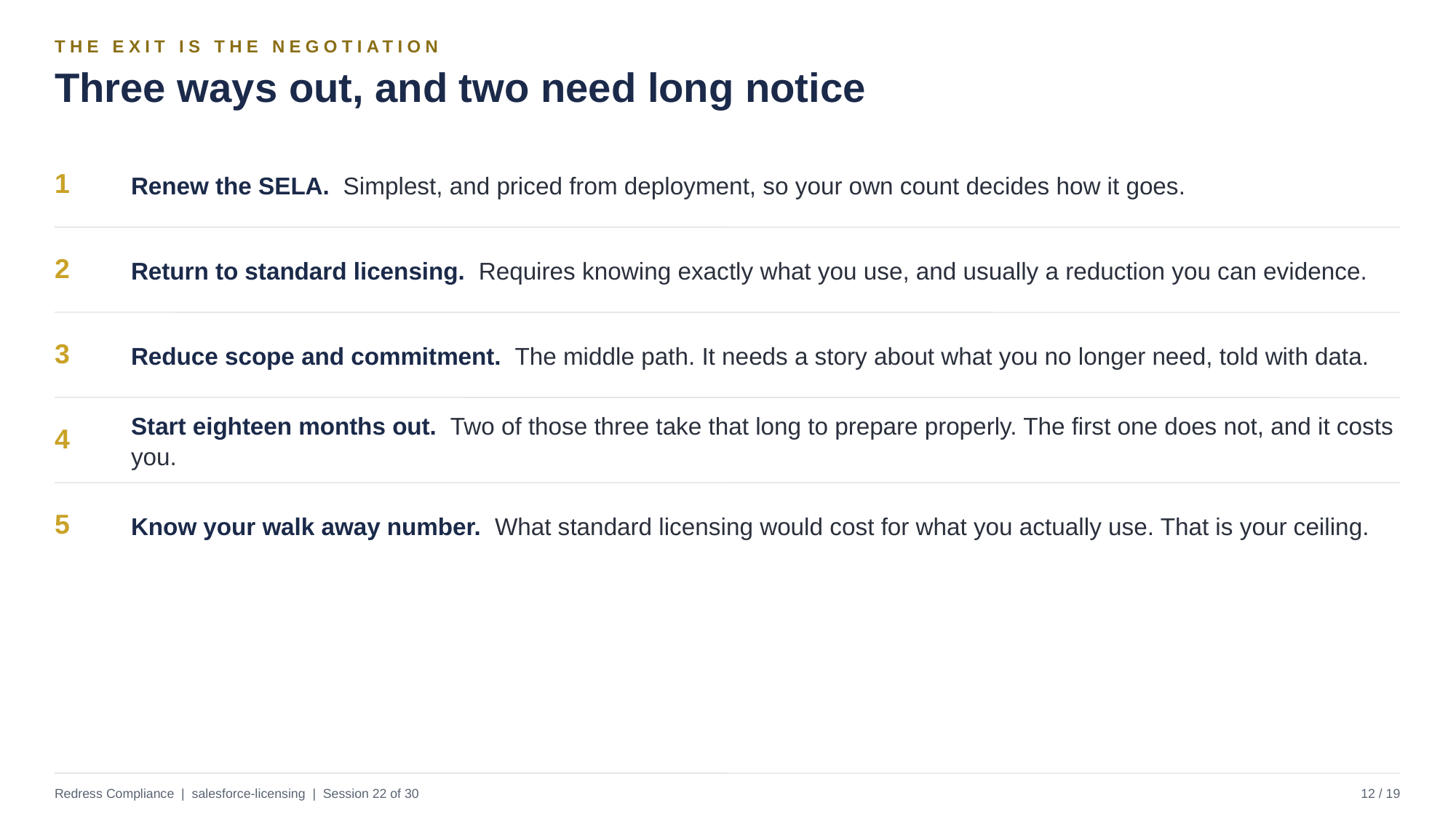

THE EXIT IS THE NEGOTIATION
Three ways out, and two need long notice
Renew the SELA.  Simplest, and priced from deployment, so your own count decides how it goes.
1

Return to standard licensing.  Requires knowing exactly what you use, and usually a reduction you can evidence.
2

Reduce scope and commitment.  The middle path. It needs a story about what you no longer need, told with data.
3

Start eighteen months out.  Two of those three take that long to prepare properly. The first one does not, and it costs you.
4

Know your walk away number.  What standard licensing would cost for what you actually use. That is your ceiling.
5

Redress Compliance  |  salesforce-licensing  |  Session 22 of 30
12 / 19